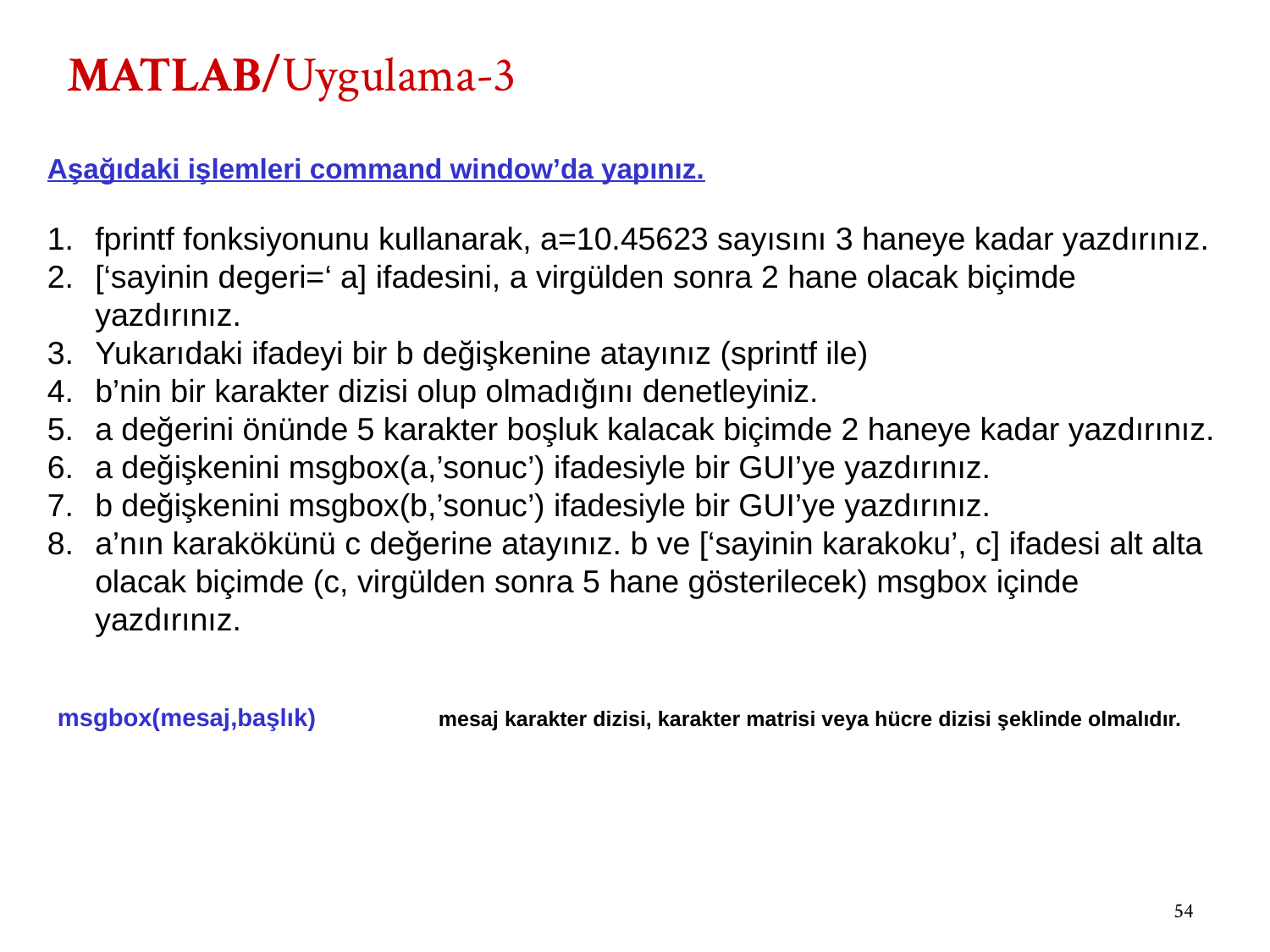

# MATLAB/Uygulama-3

Aşağıdaki işlemleri command window’da yapınız.

fprintf fonksiyonunu kullanarak, a=10.45623 sayısını 3 haneye kadar yazdırınız.
[‘sayinin degeri=‘ a] ifadesini, a virgülden sonra 2 hane olacak biçimde yazdırınız.
Yukarıdaki ifadeyi bir b değişkenine atayınız (sprintf ile)
b’nin bir karakter dizisi olup olmadığını denetleyiniz.
a değerini önünde 5 karakter boşluk kalacak biçimde 2 haneye kadar yazdırınız.
a değişkenini msgbox(a,’sonuc’) ifadesiyle bir GUI’ye yazdırınız.
b değişkenini msgbox(b,’sonuc’) ifadesiyle bir GUI’ye yazdırınız.
a’nın karakökünü c değerine atayınız. b ve [‘sayinin karakoku’, c] ifadesi alt alta olacak biçimde (c, virgülden sonra 5 hane gösterilecek) msgbox içinde yazdırınız.

msgbox(mesaj,başlık)	mesaj karakter dizisi, karakter matrisi veya hücre dizisi şeklinde olmalıdır.
54